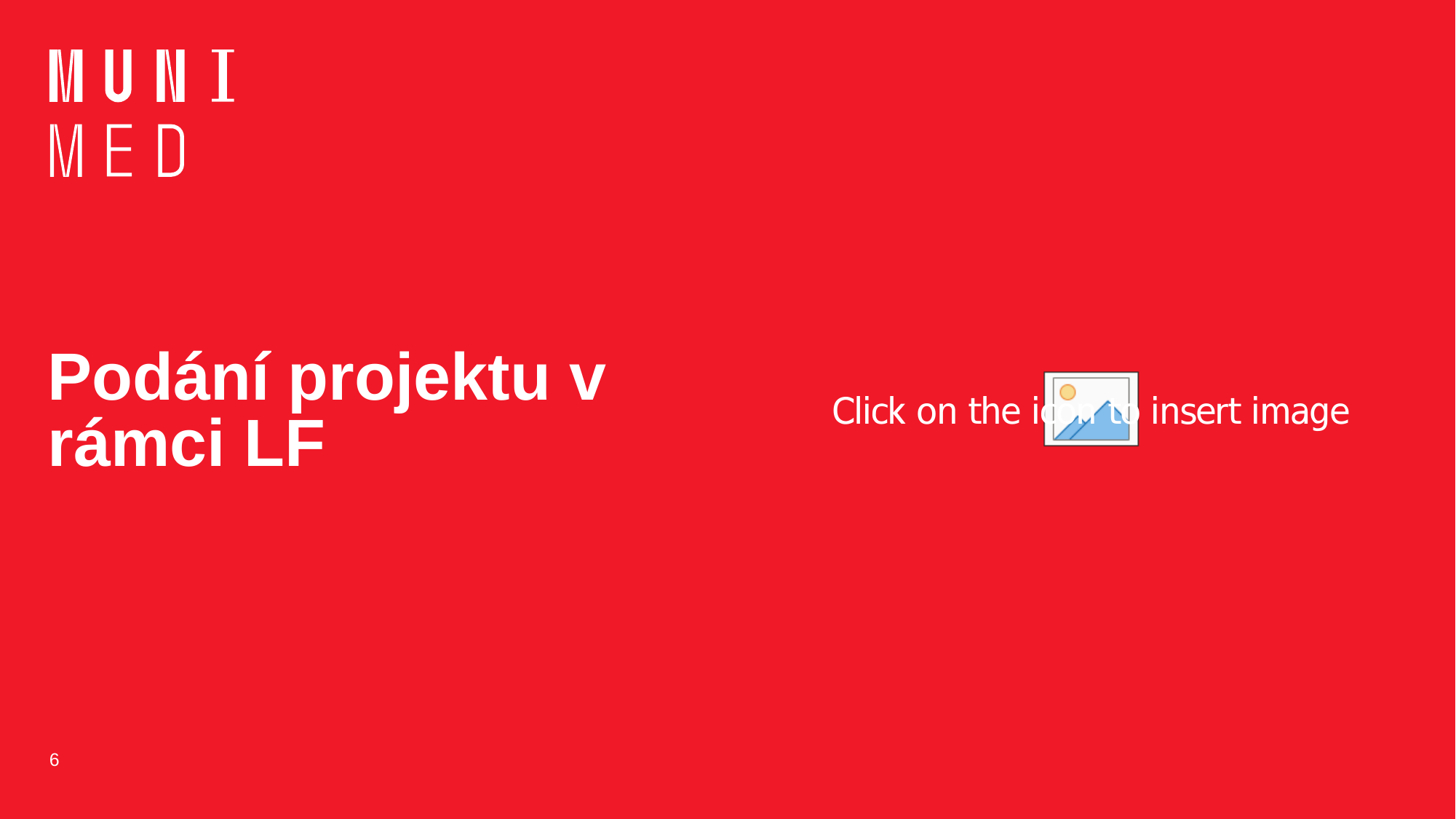

# Podání projektu v rámci LF

6